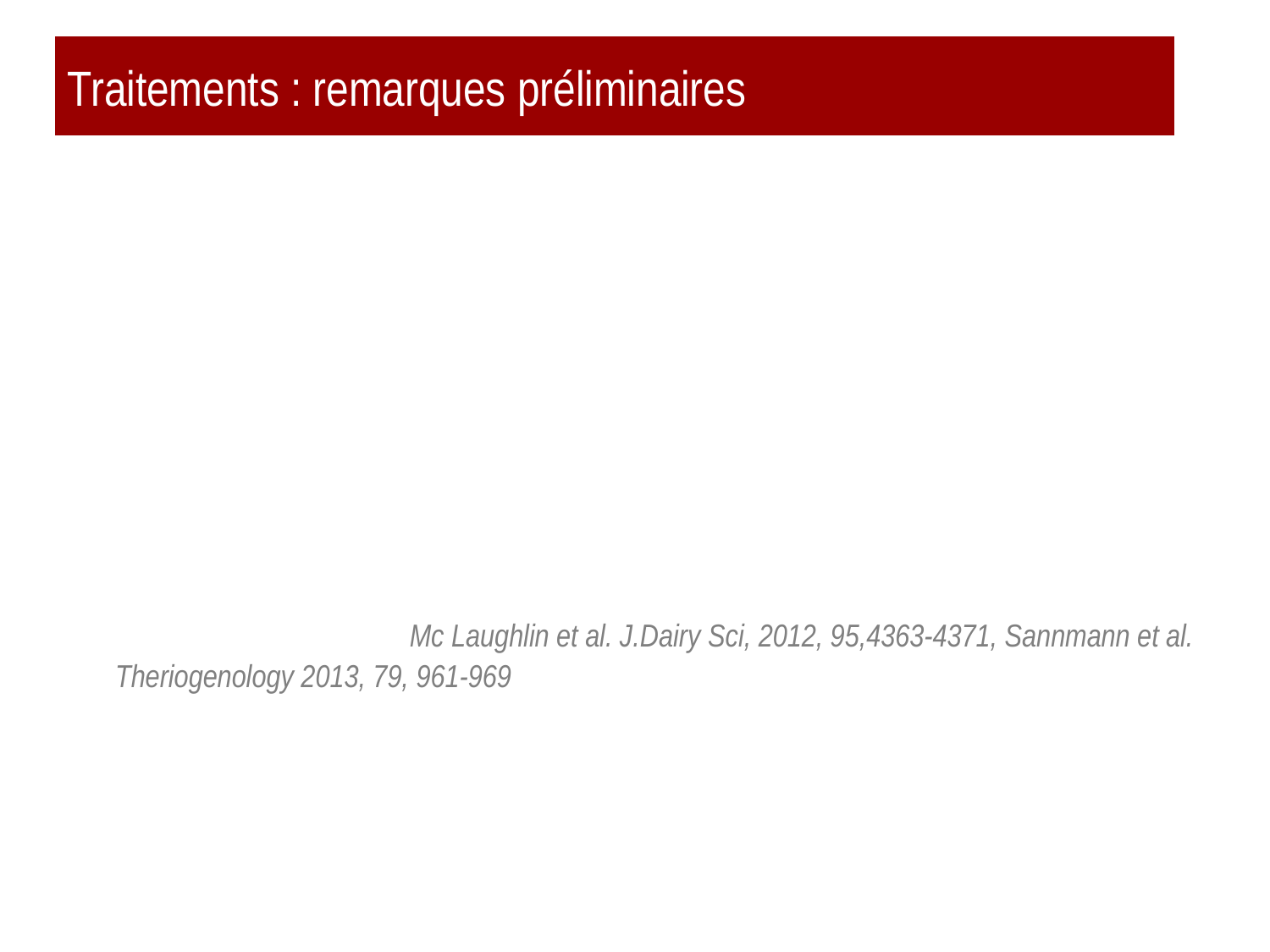

Prof. Ch. Hanzen - Les infections utérines chez la vache
# Traitements : remarques préliminaires
Pas de méthodes standard de diagnostic
Pas d'harmonisation des méthodes d'évaluation
Pas de prise en compte des facteurs d'influence des résultats (RP, dystocie, FV...)
Pas de référence à des groupes témoins non-traités
Résultats basés sur la guérison clinique et rarement bactériologique
La métrite aigüe puerpérale présente un taux d’autoguérison compris entre 15,6 et 55 % Mc Laughlin et al. J.Dairy Sci, 2012, 95,4363-4371, Sannmann et al. Theriogenology 2013, 79, 961-969
56